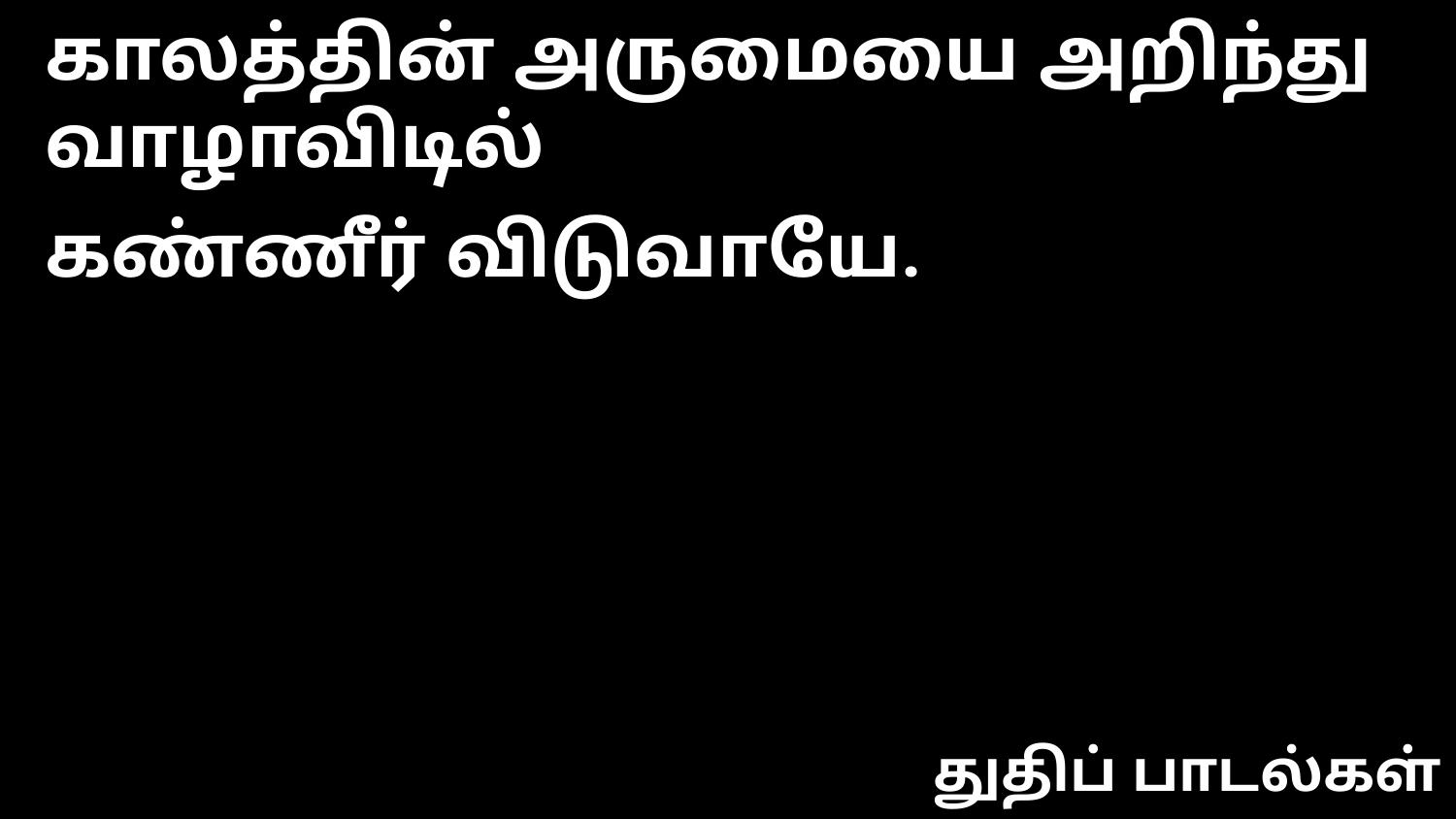

காலத்தின் அருமையை அறிந்து வாழாவிடில்
கண்ணீர் விடுவாயே.
துதிப் பாடல்கள்